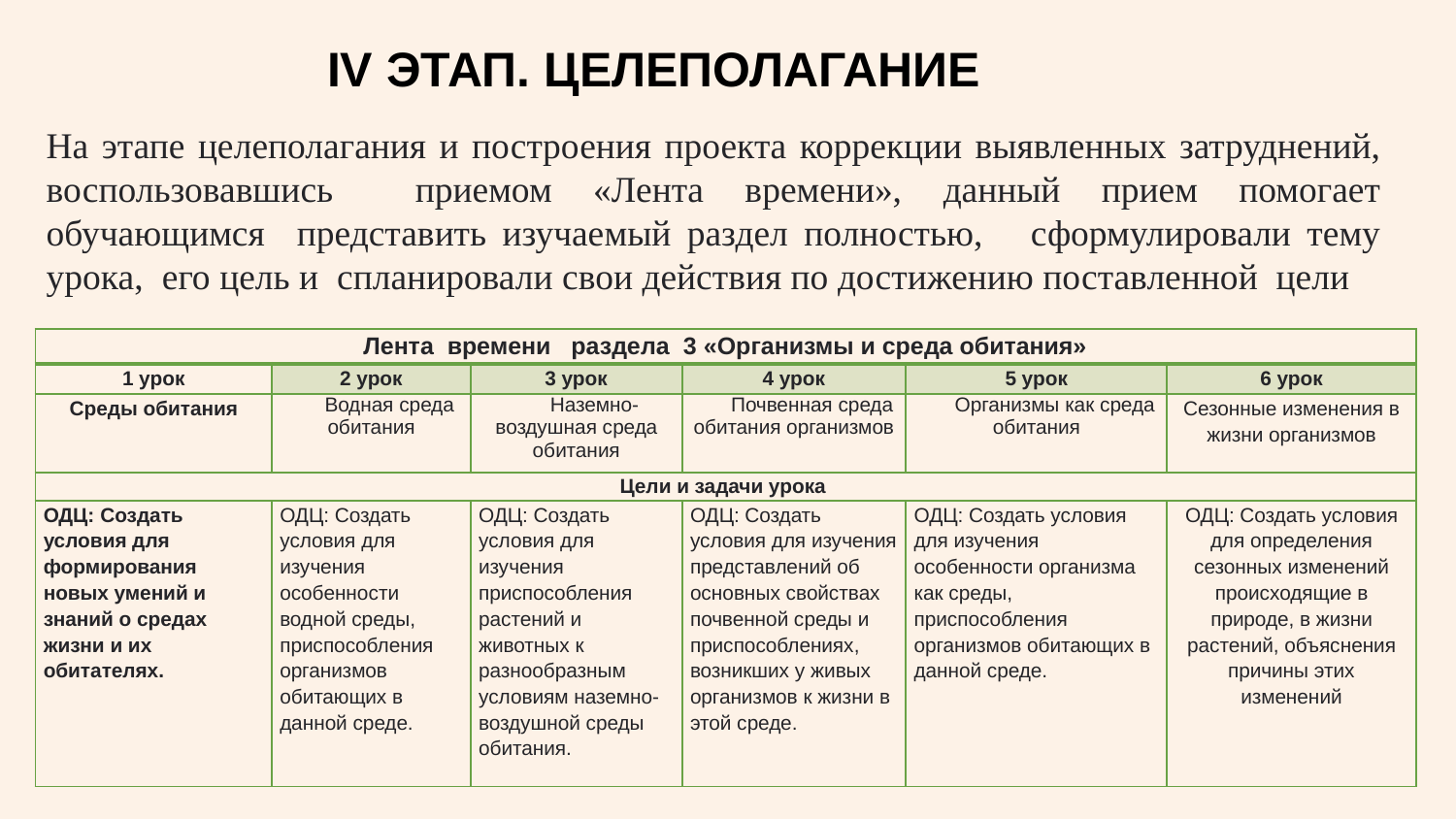

IV ЭТАП. ЦЕЛЕПОЛАГАНИЕ

На этапе целеполагания и построения проекта коррекции выявленных затруднений, воспользовавшись  приемом «Лента времени», данный прием помогает обучающимся  представить изучаемый раздел полностью,   сформулировали тему урока,  его цель и  спланировали свои действия по достижению поставленной  цели
| Лента времени раздела 3 «Организмы и среда обитания» |  |  |  |  |  |
| --- | --- | --- | --- | --- | --- |
| 1 урок | 2 урок | 3 урок | 4 урок | 5 урок | 6 урок |
| Среды обитания | Водная среда обитания | Наземно-воздушная среда обитания | Почвенная среда обитания организмов | Организмы как среда обитания | Сезонные изменения в жизни организмов |
| Цели и задачи урока |  |  |  |  |  |
| ОДЦ: Создать условия для формирования новых умений и знаний о средах жизни и их обитателях. | ОДЦ: Создать условия для изучения особенности водной среды, приспособления организмов обитающих в данной среде. | ОДЦ: Создать условия для изучения приспособления растений и животных к разнообразным условиям наземно-воздушной среды обитания. | ОДЦ: Создать условия для изучения представлений об основных свойствах почвенной среды и приспособлениях, возникших у живых организмов к жизни в этой среде. | ОДЦ: Создать условия для изучения особенности организма как среды, приспособления организмов обитающих в данной среде. | ОДЦ: Создать условия для определения сезонных изменений происходящие в природе, в жизни растений, объяснения причины этих изменений |